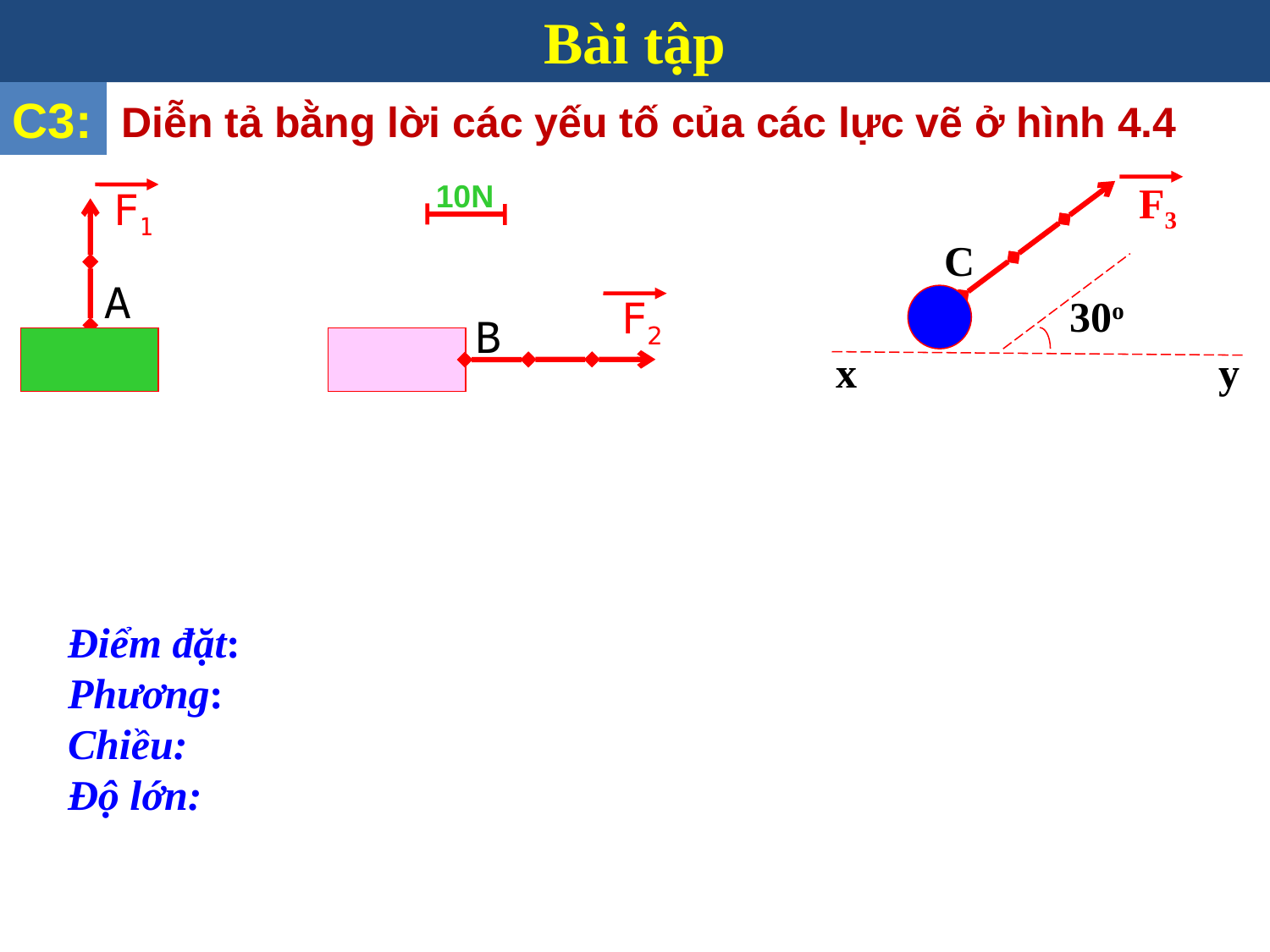

Bài tập
C3:
Diễn tả bằng lời các yếu tố của các lực vẽ ở hình 4.4
10N

F3

C

30o

x
y

F1

A

F2

B

Điểm đặt:
Phương:
Chiều:
Độ lớn: